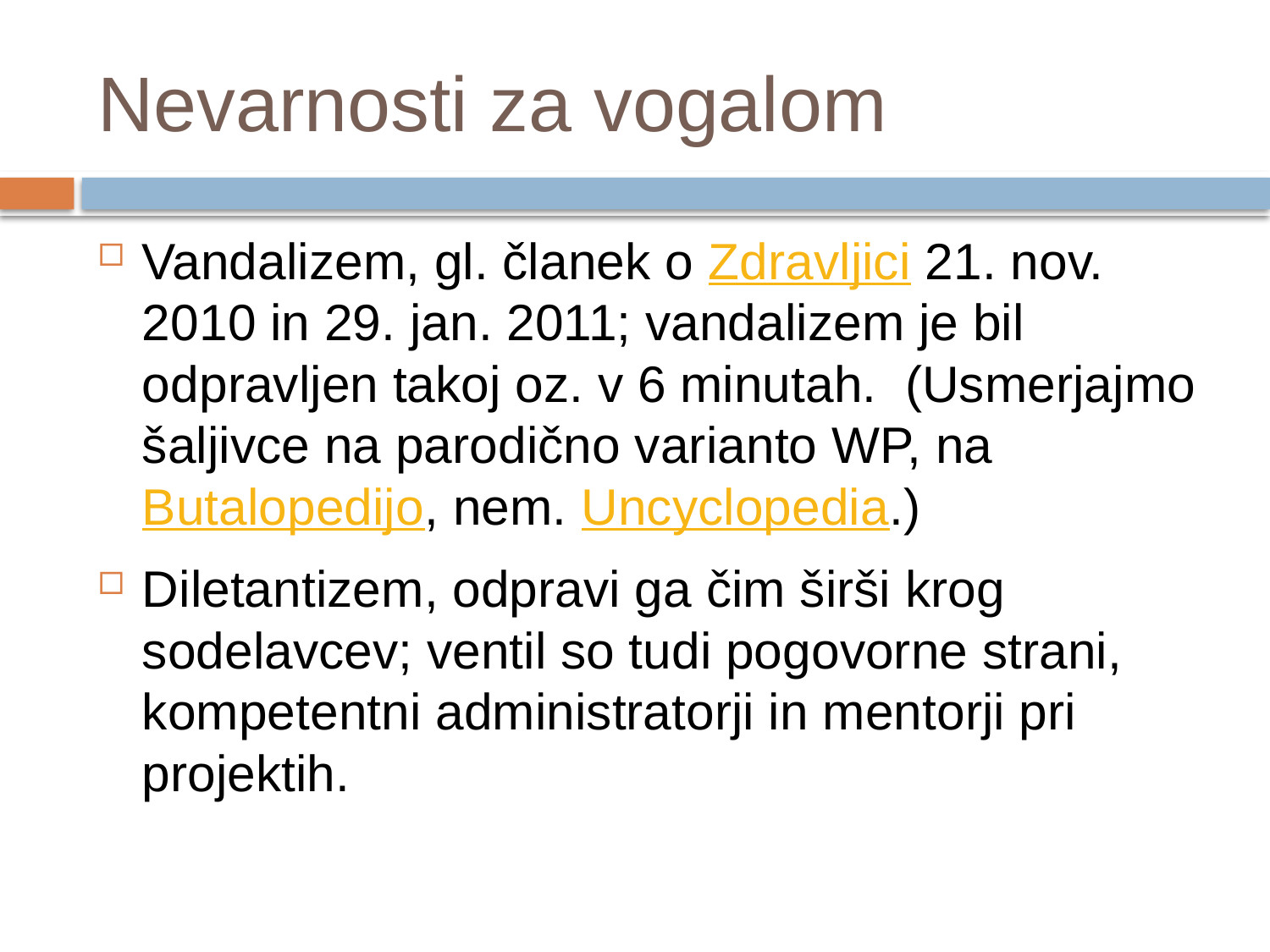

# Nevarnosti za vogalom
Vandalizem, gl. članek o Zdravljici 21. nov. 2010 in 29. jan. 2011; vandalizem je bil odpravljen takoj oz. v 6 minutah.  (Usmerjajmo šaljivce na parodično varianto WP, na Butalopedijo, nem. Uncyclopedia.)
Diletantizem, odpravi ga čim širši krog sodelavcev; ventil so tudi pogovorne strani, kompetentni administratorji in mentorji pri projektih.